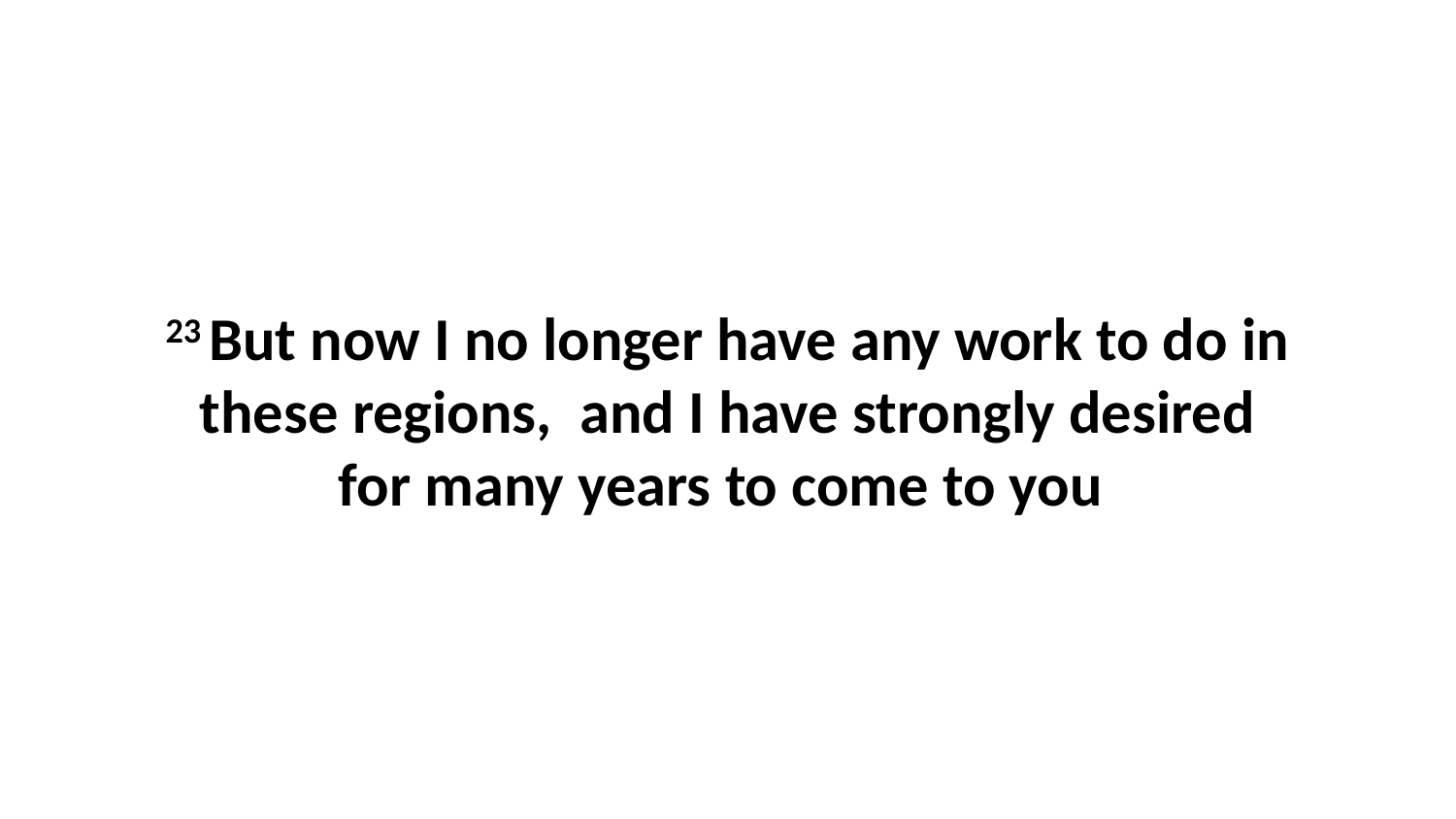

23 But now I no longer have any work to do in these regions,  and I have strongly desired for many years to come to you